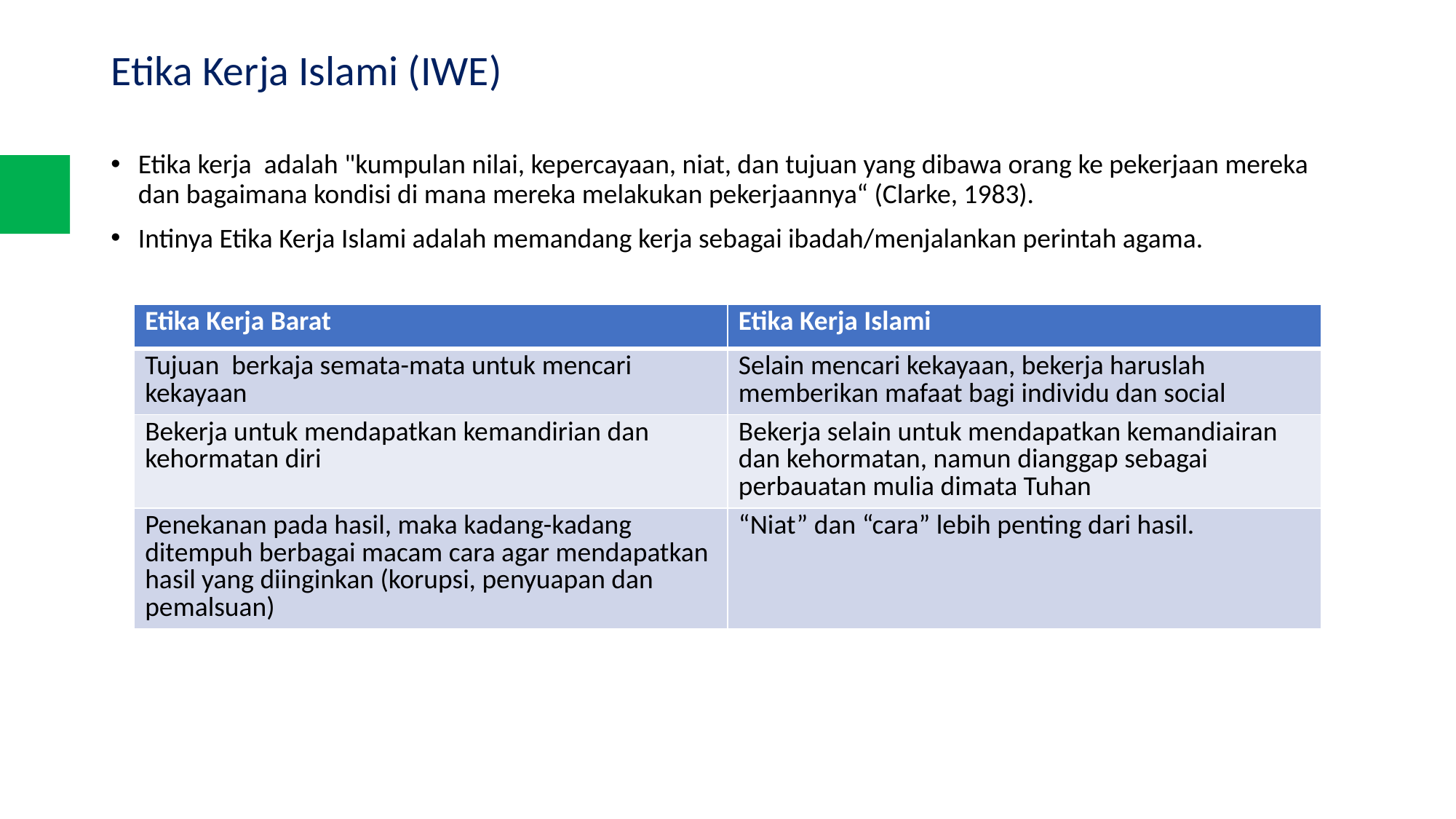

# Etika Kerja Islami (IWE)
Etika kerja  adalah "kumpulan nilai, kepercayaan, niat, dan tujuan yang dibawa orang ke pekerjaan mereka dan bagaimana kondisi di mana mereka melakukan pekerjaannya“ (Clarke, 1983).
Intinya Etika Kerja Islami adalah memandang kerja sebagai ibadah/menjalankan perintah agama.

| Etika Kerja Barat | Etika Kerja Islami |
| --- | --- |
| Tujuan berkaja semata-mata untuk mencari kekayaan | Selain mencari kekayaan, bekerja haruslah memberikan mafaat bagi individu dan social |
| Bekerja untuk mendapatkan kemandirian dan kehormatan diri | Bekerja selain untuk mendapatkan kemandiairan dan kehormatan, namun dianggap sebagai perbauatan mulia dimata Tuhan |
| Penekanan pada hasil, maka kadang-kadang ditempuh berbagai macam cara agar mendapatkan hasil yang diinginkan (korupsi, penyuapan dan pemalsuan) | “Niat” dan “cara” lebih penting dari hasil. |